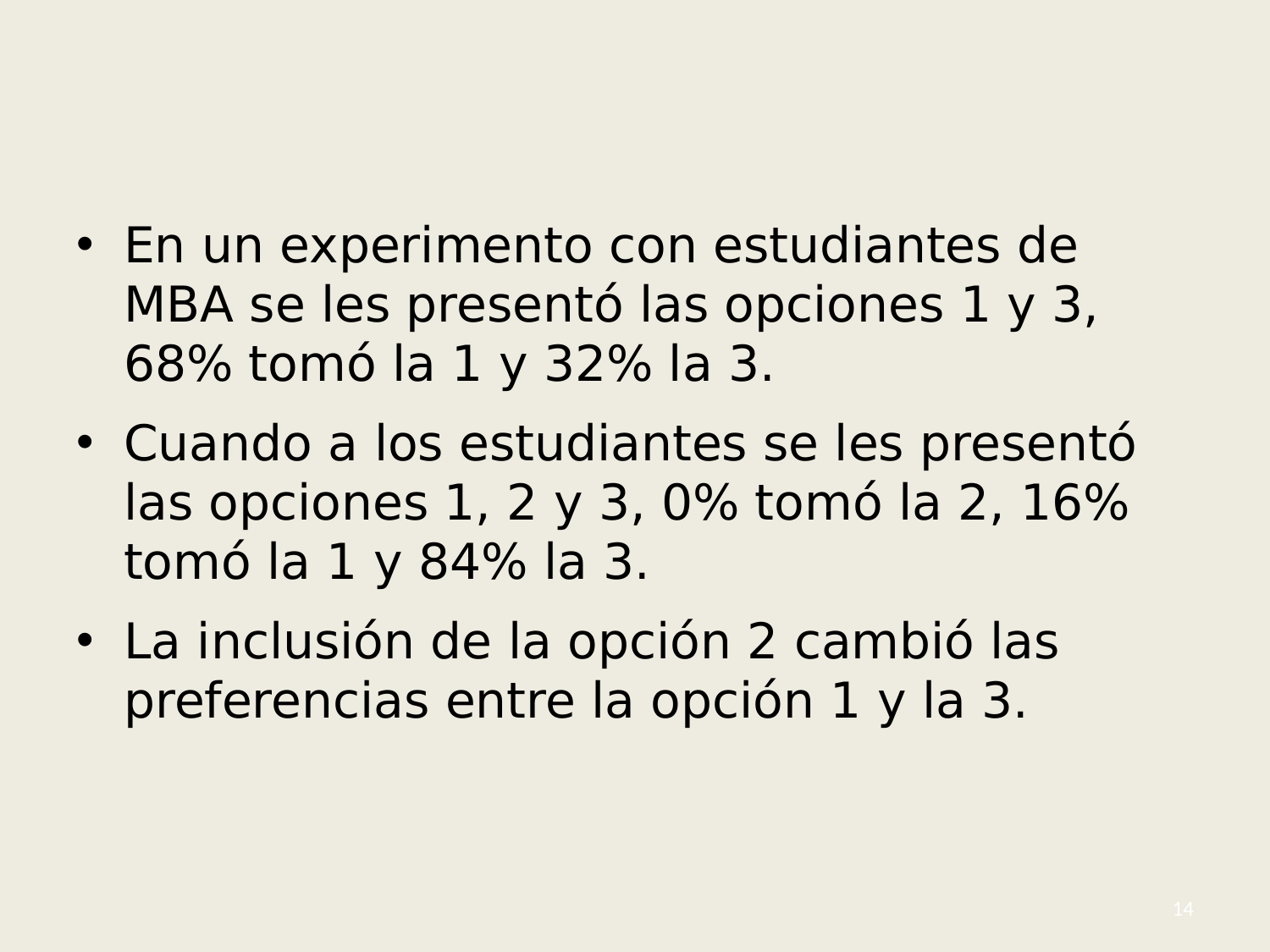

#

En un experimento con estudiantes de MBA se les presentó las opciones 1 y 3, 68% tomó la 1 y 32% la 3.
Cuando a los estudiantes se les presentó las opciones 1, 2 y 3, 0% tomó la 2, 16% tomó la 1 y 84% la 3.
La inclusión de la opción 2 cambió las preferencias entre la opción 1 y la 3.

14